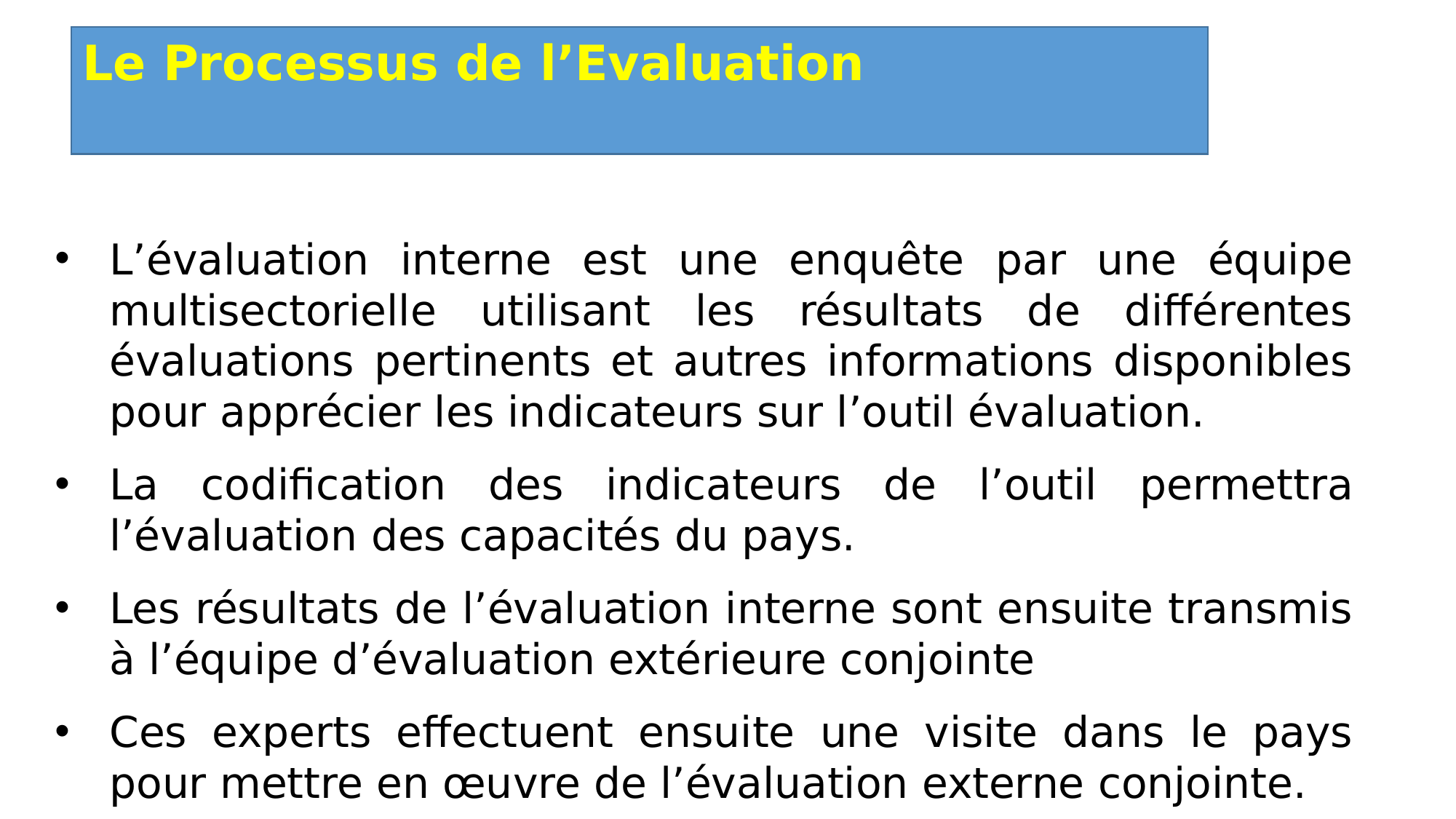

Le Processus de l’Evaluation

L’évaluation interne est une enquête par une équipe multisectorielle utilisant les résultats de différentes évaluations pertinents et autres informations disponibles pour apprécier les indicateurs sur l’outil évaluation.

La codification des indicateurs de l’outil permettra l’évaluation des capacités du pays.

Les résultats de l’évaluation interne sont ensuite transmis à l’équipe d’évaluation extérieure conjointe

Ces experts effectuent ensuite une visite dans le pays pour mettre en œuvre de l’évaluation externe conjointe.